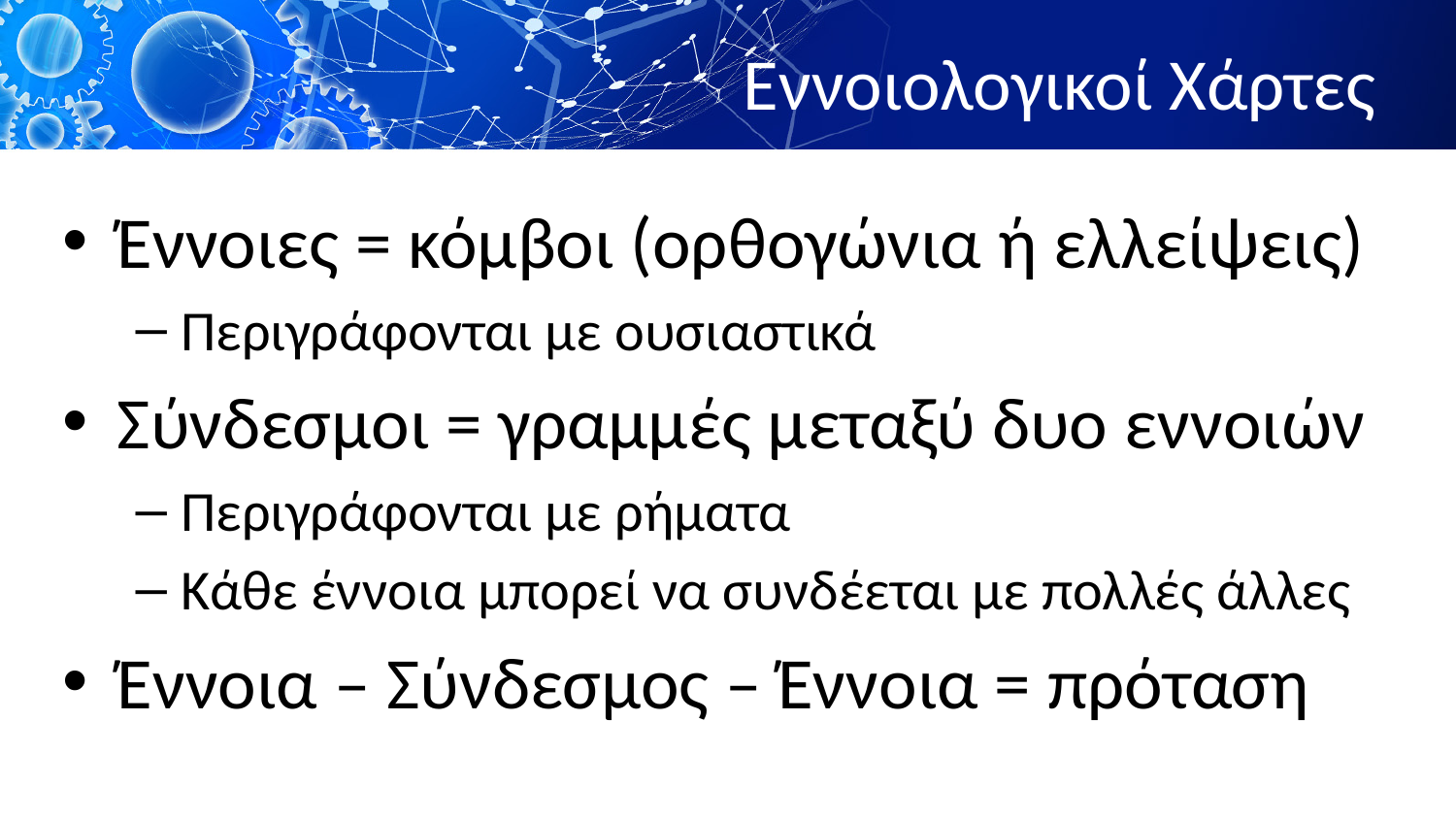

# Εννοιολογικοί Χάρτες
Έννοιες = κόμβοι (ορθογώνια ή ελλείψεις)
Περιγράφονται με ουσιαστικά
Σύνδεσμοι = γραμμές μεταξύ δυο εννοιών
Περιγράφονται με ρήματα
Κάθε έννοια μπορεί να συνδέεται με πολλές άλλες
Έννοια – Σύνδεσμος – Έννοια = πρόταση